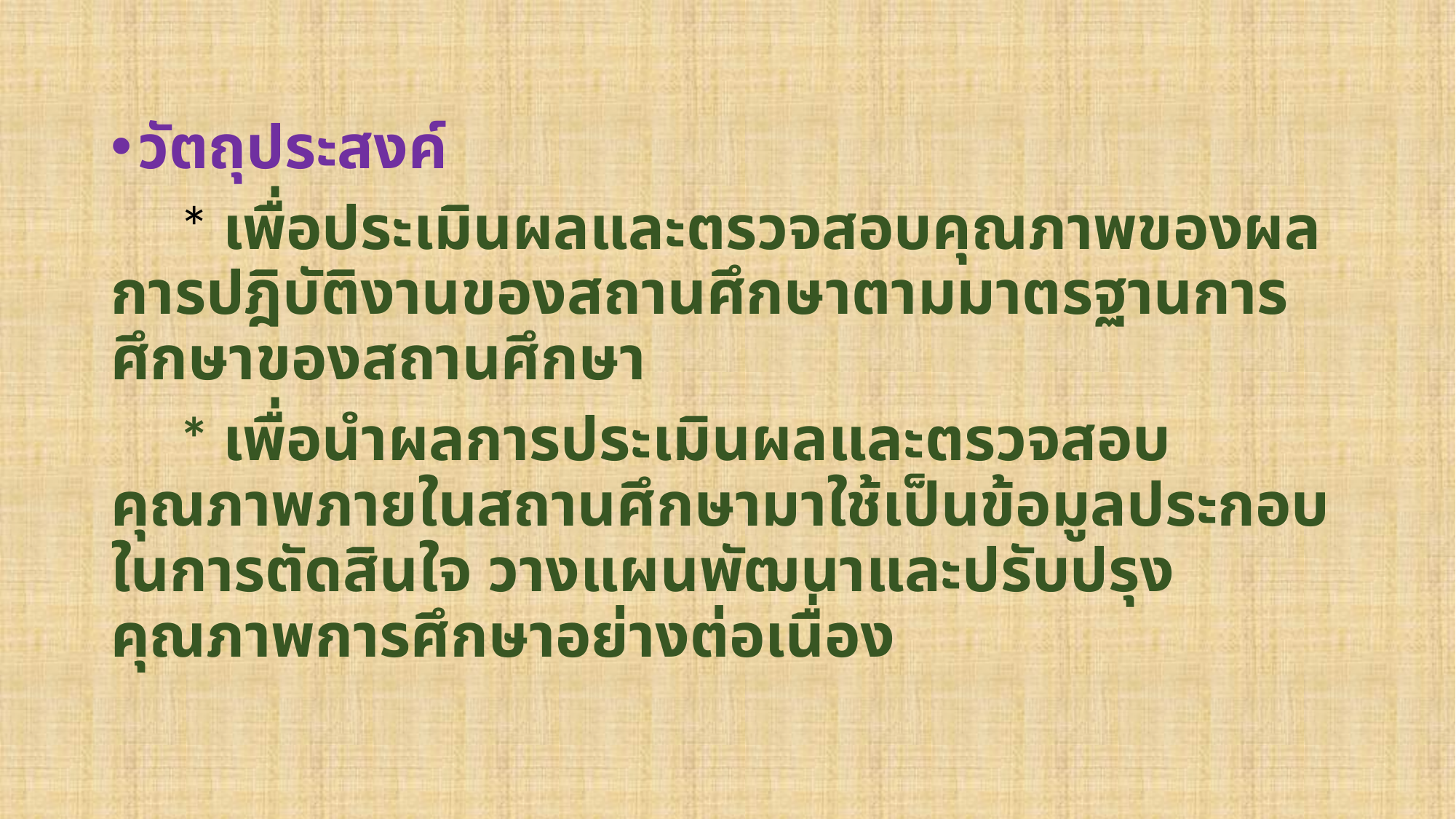

วัตถุประสงค์
     * เพื่อประเมินผลและตรวจสอบคุณภาพของผลการปฎิบัติงานของสถานศึกษาตามมาตรฐานการศึกษาของสถานศึกษา
     * เพื่อนำผลการประเมินผลและตรวจสอบคุณภาพภายในสถานศึกษามาใช้เป็นข้อมูลประกอบในการตัดสินใจ วางแผนพัฒนาและปรับปรุงคุณภาพการศึกษาอย่างต่อเนื่อง